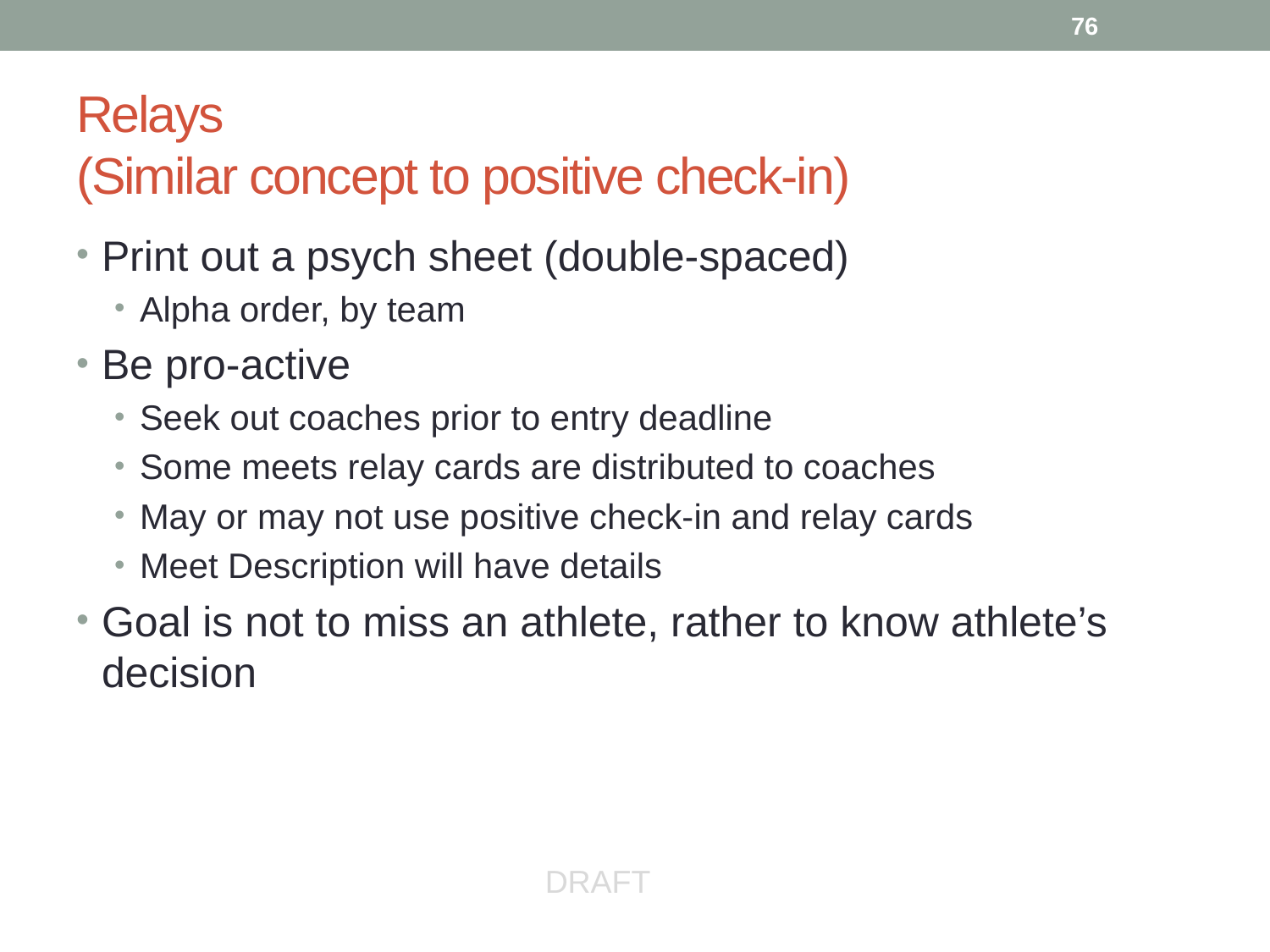

76
# Relays (Similar concept to positive check-in)
Print out a psych sheet (double-spaced)
Alpha order, by team
Be pro-active
Seek out coaches prior to entry deadline
Some meets relay cards are distributed to coaches
May or may not use positive check-in and relay cards
Meet Description will have details
Goal is not to miss an athlete, rather to know athlete’s decision